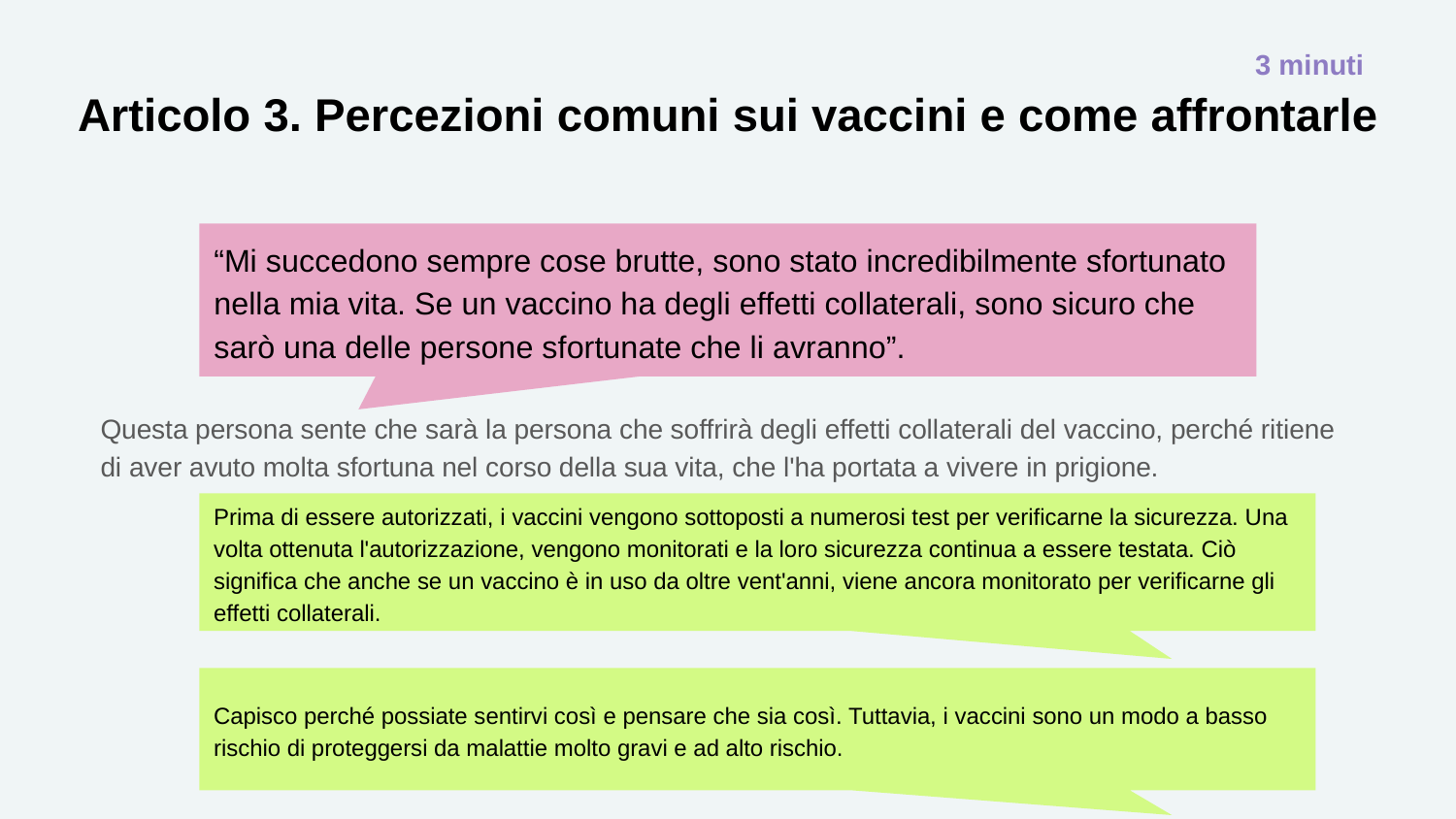

3 minuti
# Articolo 3. Percezioni comuni sui vaccini e come affrontarle
“Mi succedono sempre cose brutte, sono stato incredibilmente sfortunato nella mia vita. Se un vaccino ha degli effetti collaterali, sono sicuro che sarò una delle persone sfortunate che li avranno”.
Questa persona sente che sarà la persona che soffrirà degli effetti collaterali del vaccino, perché ritiene di aver avuto molta sfortuna nel corso della sua vita, che l'ha portata a vivere in prigione.

Prima di essere autorizzati, i vaccini vengono sottoposti a numerosi test per verificarne la sicurezza. Una volta ottenuta l'autorizzazione, vengono monitorati e la loro sicurezza continua a essere testata. Ciò significa che anche se un vaccino è in uso da oltre vent'anni, viene ancora monitorato per verificarne gli effetti collaterali.
Capisco perché possiate sentirvi così e pensare che sia così. Tuttavia, i vaccini sono un modo a basso rischio di proteggersi da malattie molto gravi e ad alto rischio.